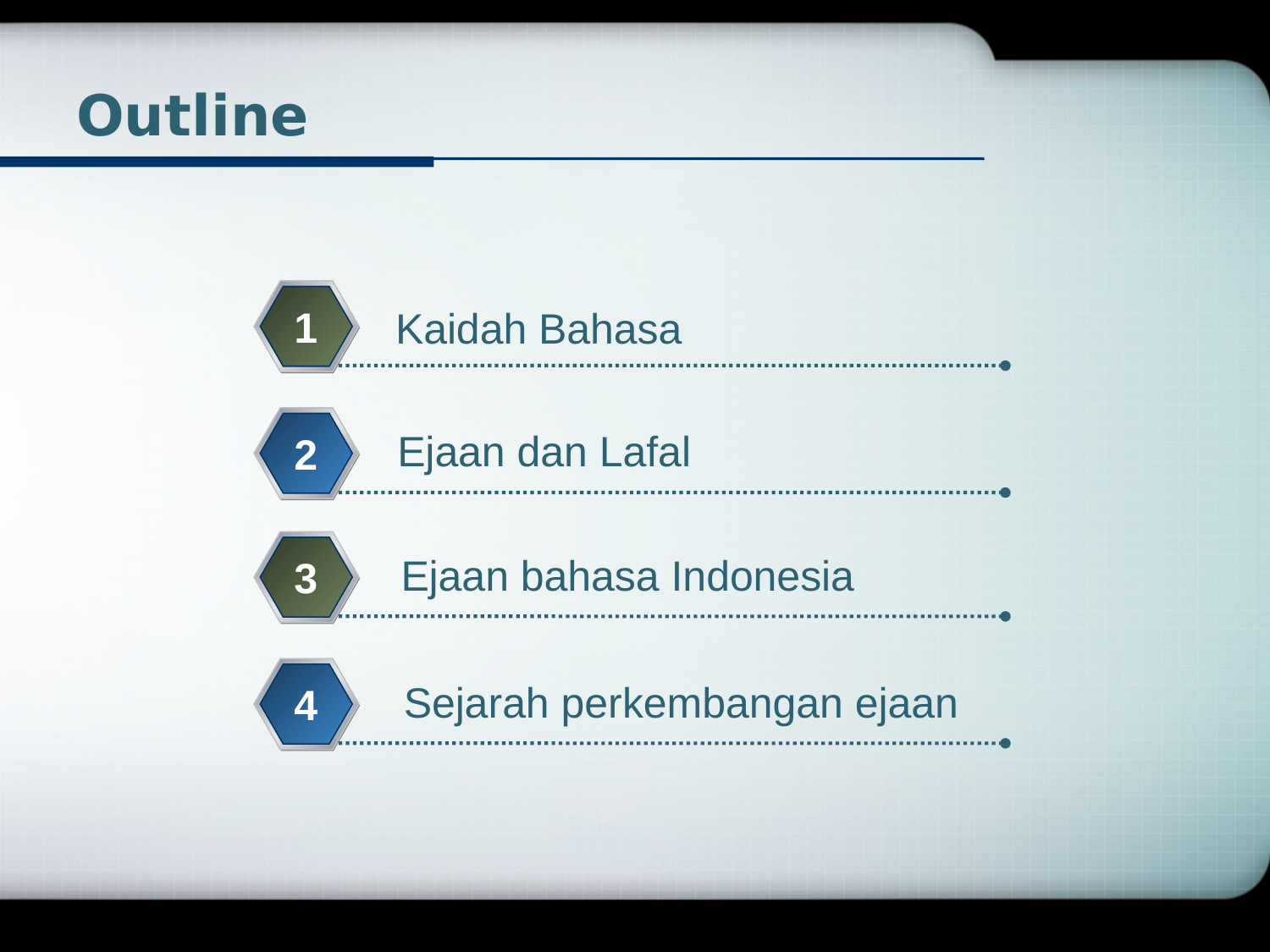

# Outline

1
Kaidah Bahasa

Ejaan dan Lafal
2

Ejaan bahasa Indonesia
3

 Sejarah perkembangan ejaan
4